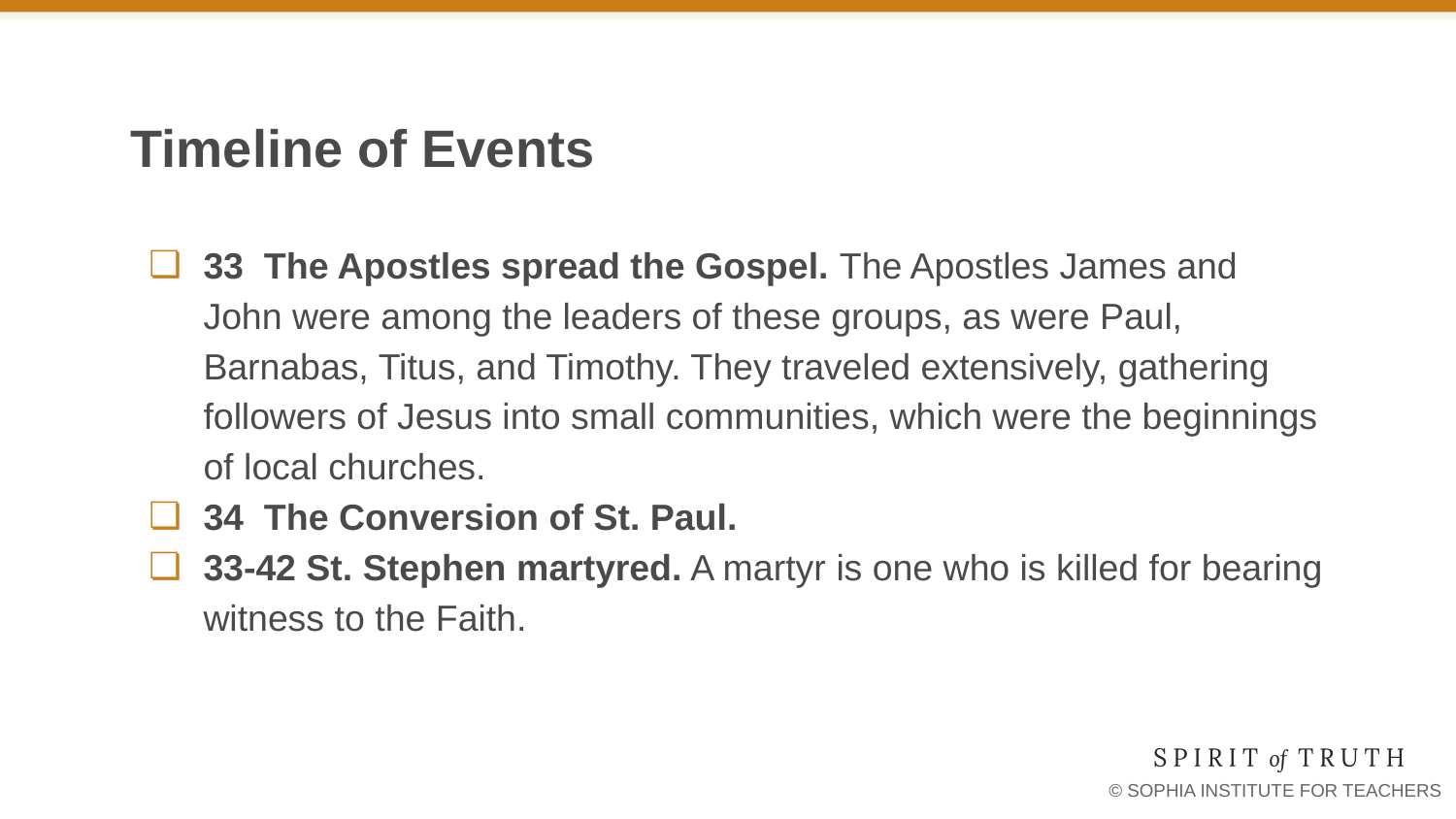

# Timeline of Events
33  The Apostles spread the Gospel. The Apostles James and John were among the leaders of these groups, as were Paul, Barnabas, Titus, and Timothy. They traveled extensively, gathering followers of Jesus into small communities, which were the beginnings of local churches.
34  The Conversion of St. Paul.
33-42 St. Stephen martyred. A martyr is one who is killed for bearing witness to the Faith.